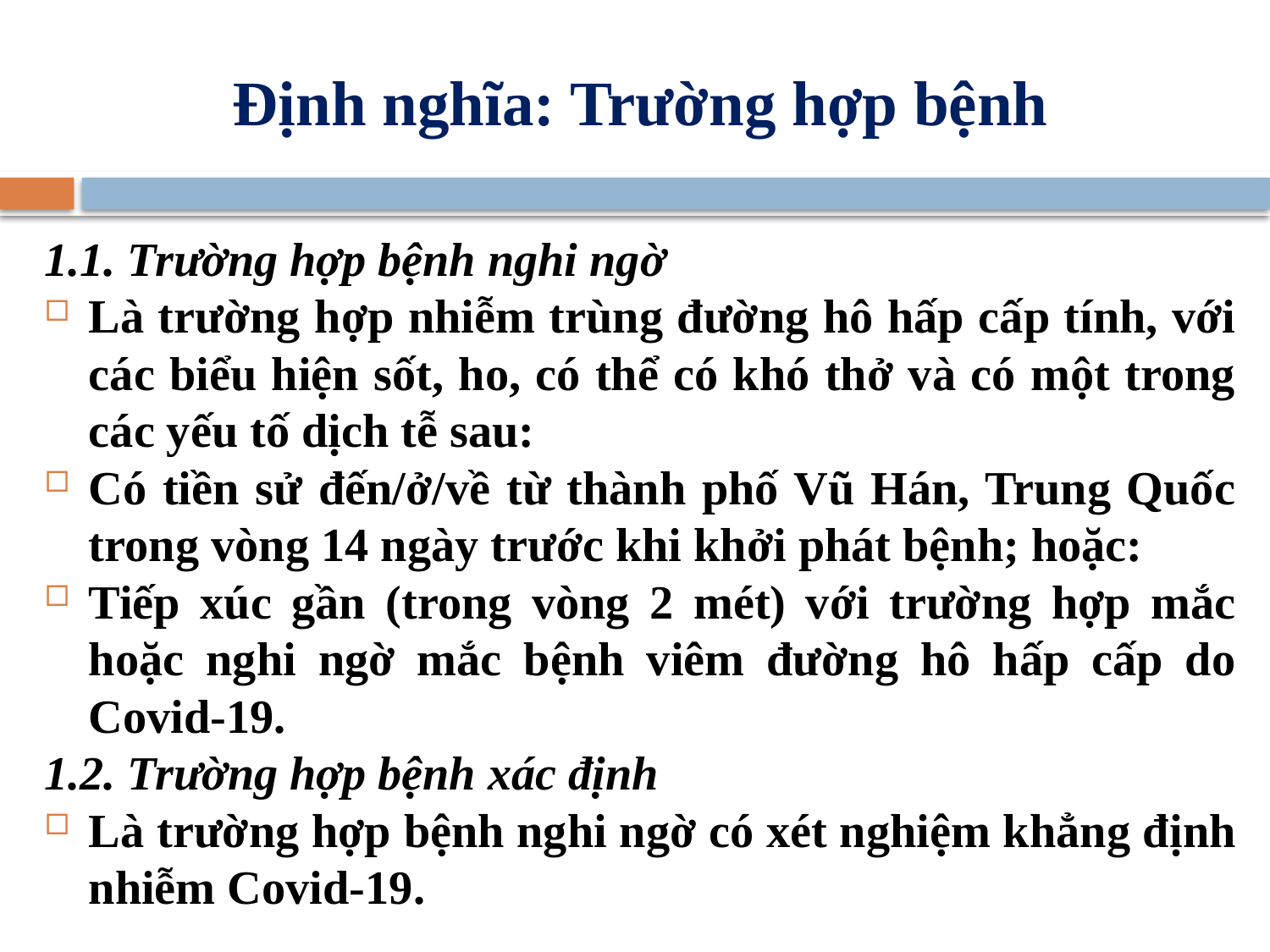

# Định nghĩa: Trường hợp bệnh
1.1. Trường hợp bệnh nghi ngờ
Là trường hợp nhiễm trùng đường hô hấp cấp tính, với các biểu hiện sốt, ho, có thể có khó thở và có một trong các yếu tố dịch tễ sau:
Có tiền sử đến/ở/về từ thành phố Vũ Hán, Trung Quốc trong vòng 14 ngày trước khi khởi phát bệnh; hoặc:
Tiếp xúc gần (trong vòng 2 mét) với trường hợp mắc hoặc nghi ngờ mắc bệnh viêm đường hô hấp cấp do Covid-19.
1.2. Trường hợp bệnh xác định
Là trường hợp bệnh nghi ngờ có xét nghiệm khẳng định nhiễm Covid-19.